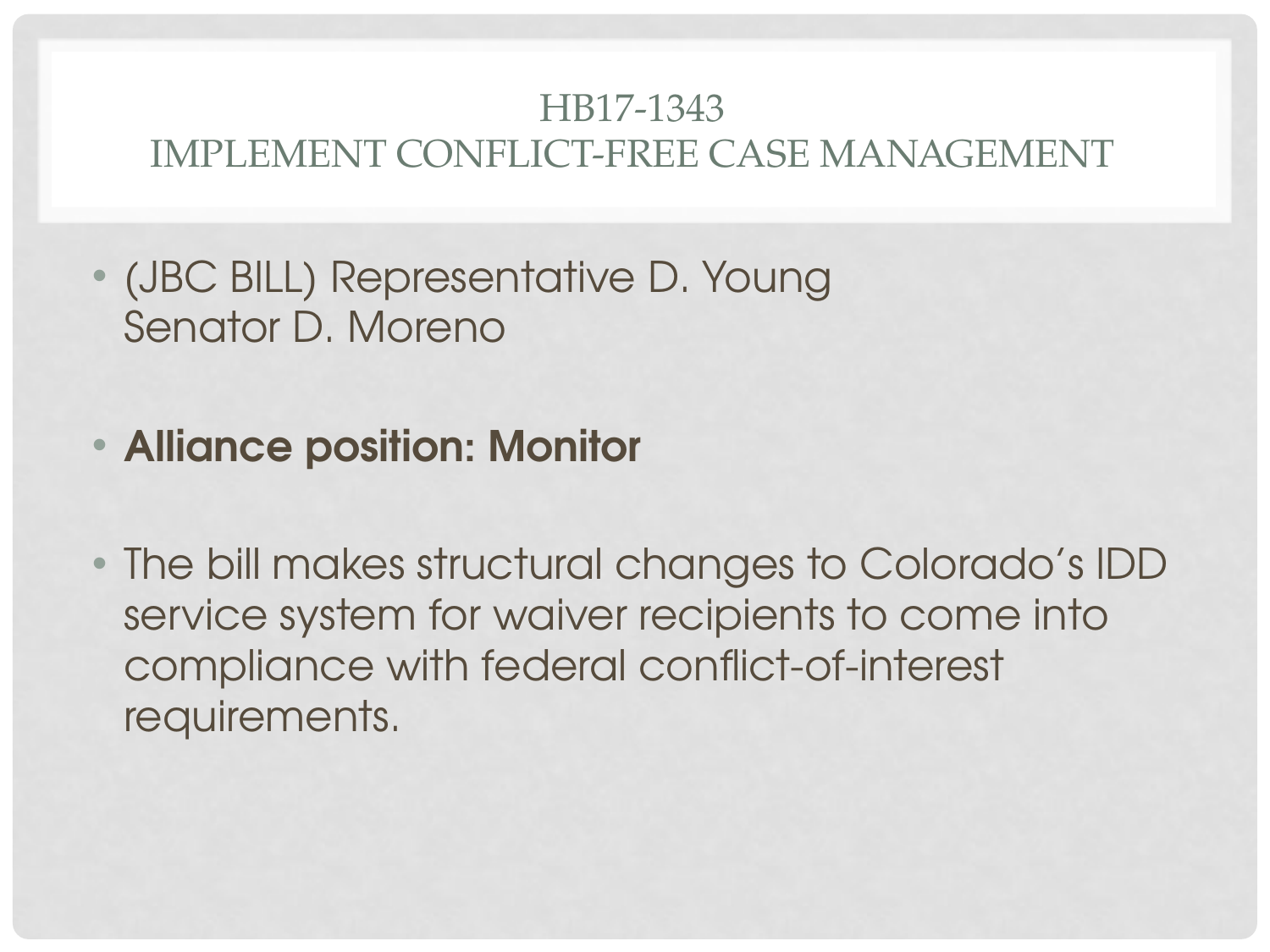

# Hb17-1343 implement conflict-free case management
(JBC BILL) Representative D. Young                      Senator D. Moreno

Alliance position: Monitor

The bill makes structural changes to Colorado’s IDD service system for waiver recipients to come into compliance with federal conflict-of-interest requirements.